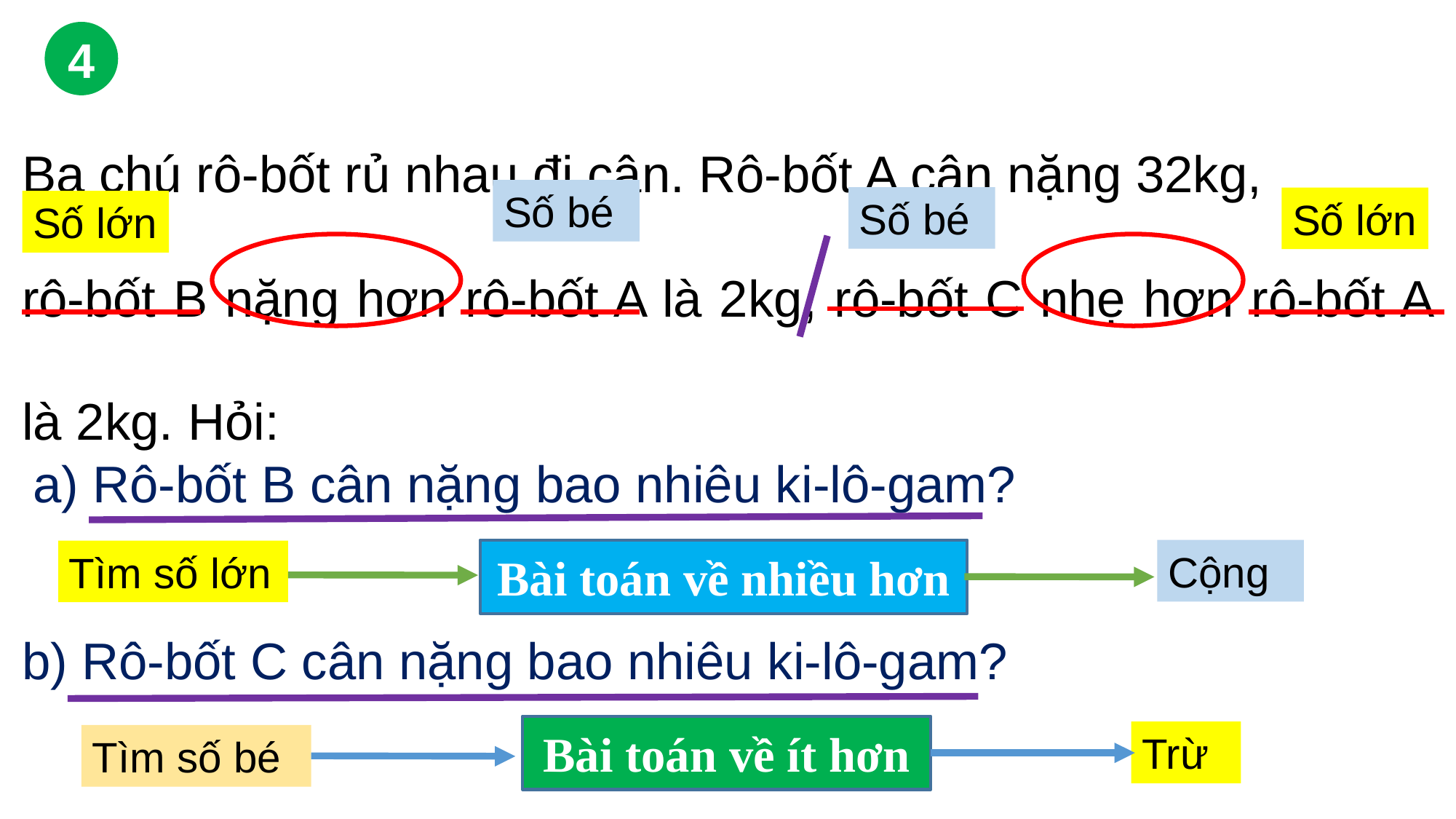

4
Ba chú rô-bốt rủ nhau đi cân. Rô-bốt A cân nặng 32kg,
rô-bốt B nặng hơn rô-bốt A là 2kg, rô-bốt C nhẹ hơn rô-bốt A là 2kg. Hỏi:
Số bé
Số bé
Số lớn
Số lớn

a) Rô-bốt B cân nặng bao nhiêu ki-lô-gam?
Bài toán về nhiều hơn
Cộng
Tìm số lớn
b) Rô-bốt C cân nặng bao nhiêu ki-lô-gam?
Bài toán về ít hơn
Trừ
Tìm số bé